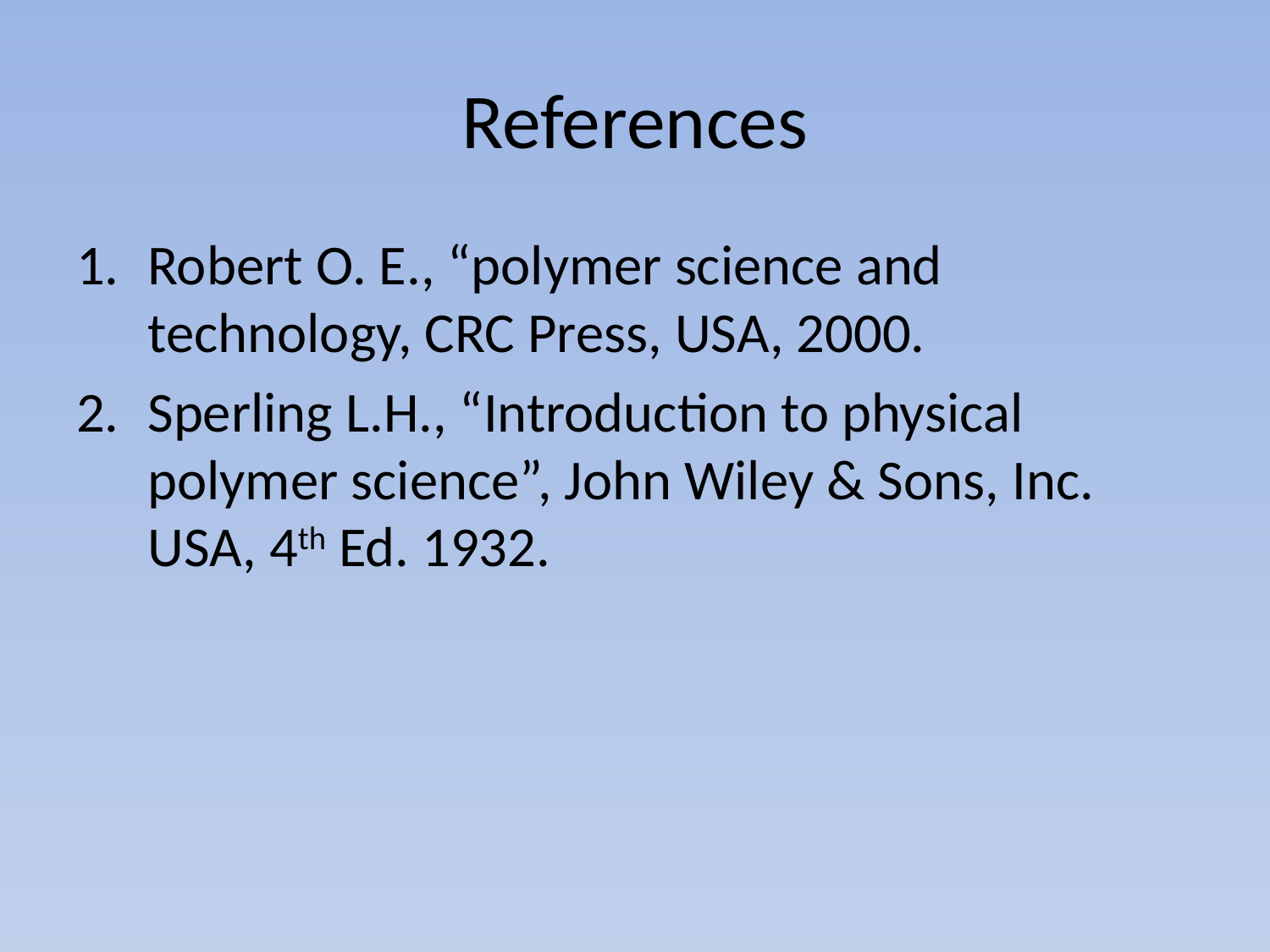

# References
Robert O. E., “polymer science and technology, CRC Press, USA, 2000.
Sperling L.H., “Introduction to physical polymer science”, John Wiley & Sons, Inc. USA, 4th Ed. 1932.